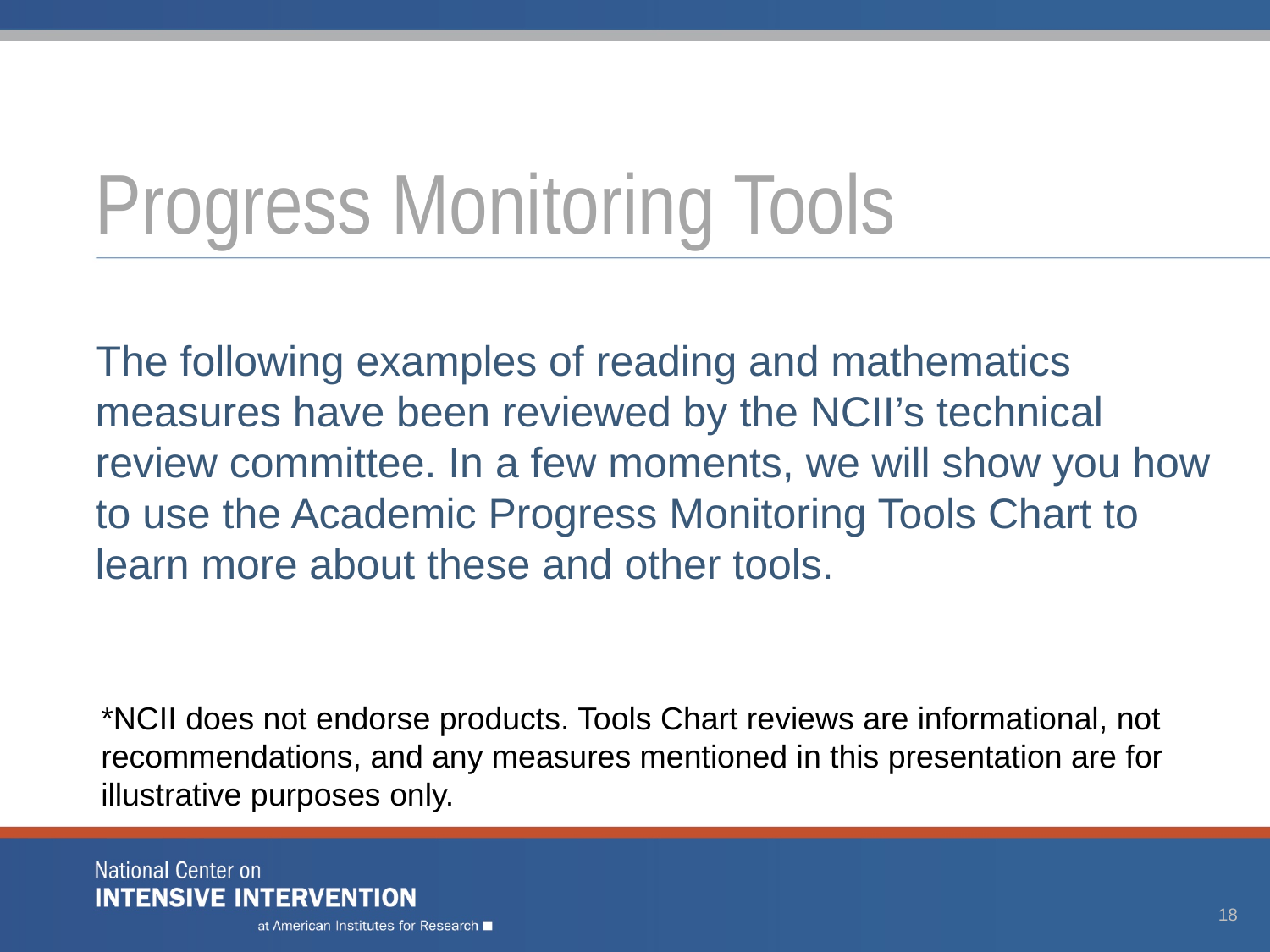

# Progress Monitoring Tools

The following examples of reading and mathematics measures have been reviewed by the NCII’s technical review committee. In a few moments, we will show you how to use the Academic Progress Monitoring Tools Chart to learn more about these and other tools.

*NCII does not endorse products. Tools Chart reviews are informational, not recommendations, and any measures mentioned in this presentation are for illustrative purposes only.
18